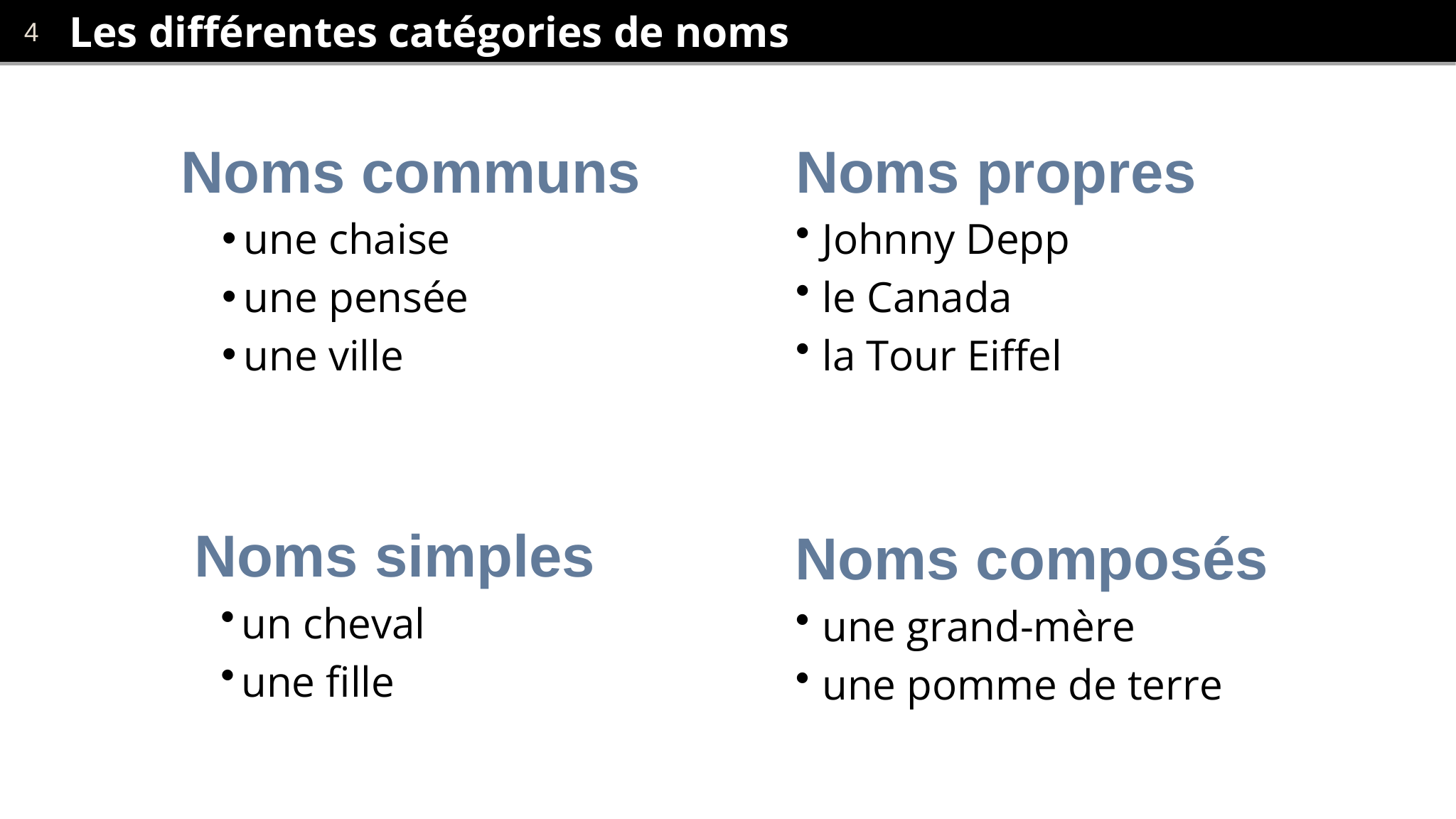

# Les différentes catégories de noms
Noms communs
une chaise
une pensée
une ville
Noms propres
Johnny Depp
le Canada
la Tour Eiffel
Noms simples
un cheval
une fille
Noms composés
une grand-mère
une pomme de terre